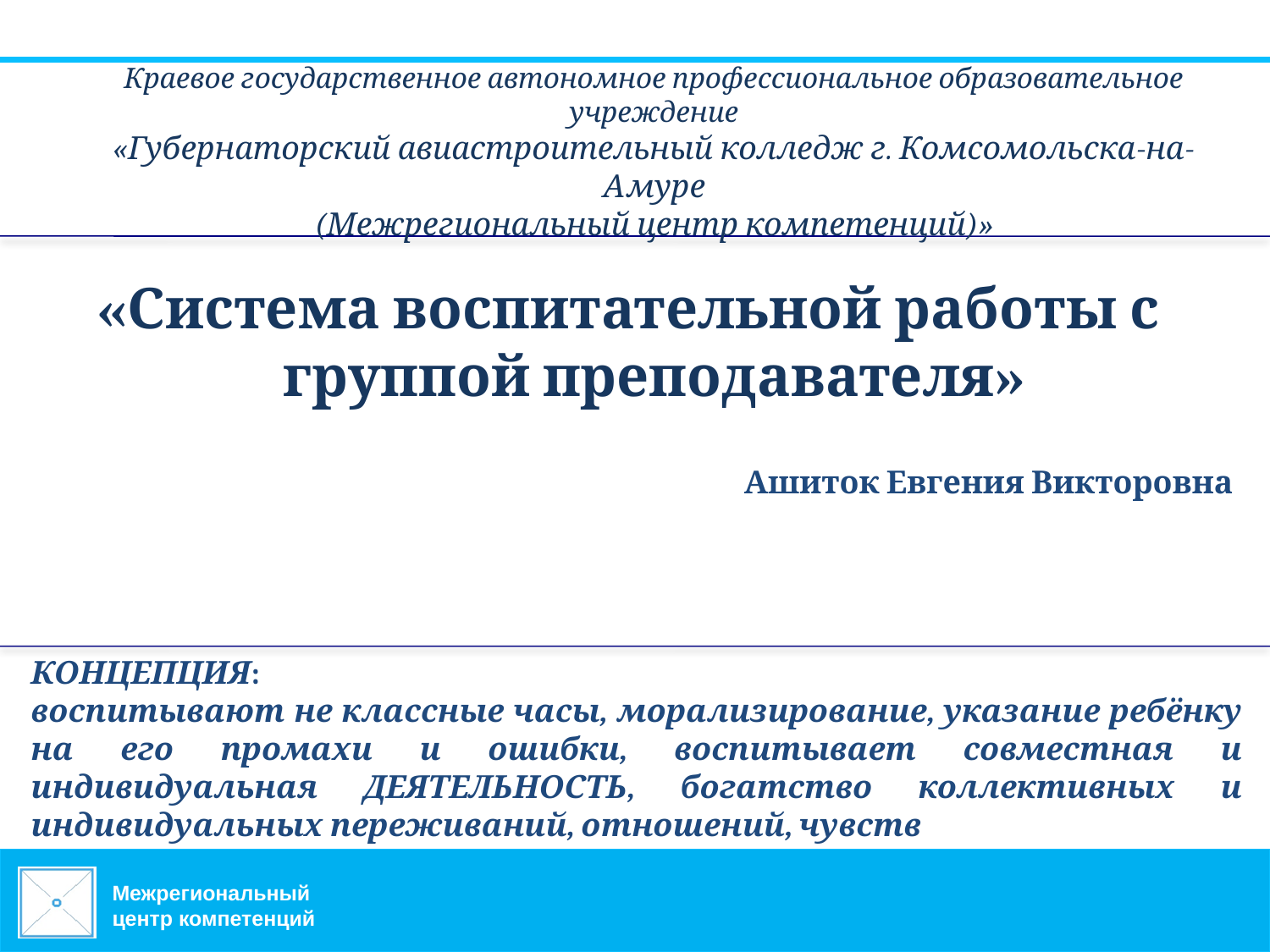

Краевое государственное автономное профессиональное образовательное учреждение
«Губернаторский авиастроительный колледж г. Комсомольска-на-Амуре
(Межрегиональный центр компетенций)»

«Система воспитательной работы с группой преподавателя»
Ашиток Евгения Викторовна

КОНЦЕПЦИЯ:
воспитывают не классные часы, морализирование, указание ребёнку на его промахи и ошибки, воспитывает совместная и индивидуальная ДЕЯТЕЛЬНОСТЬ, богатство коллективных и индивидуальных переживаний, отношений, чувств